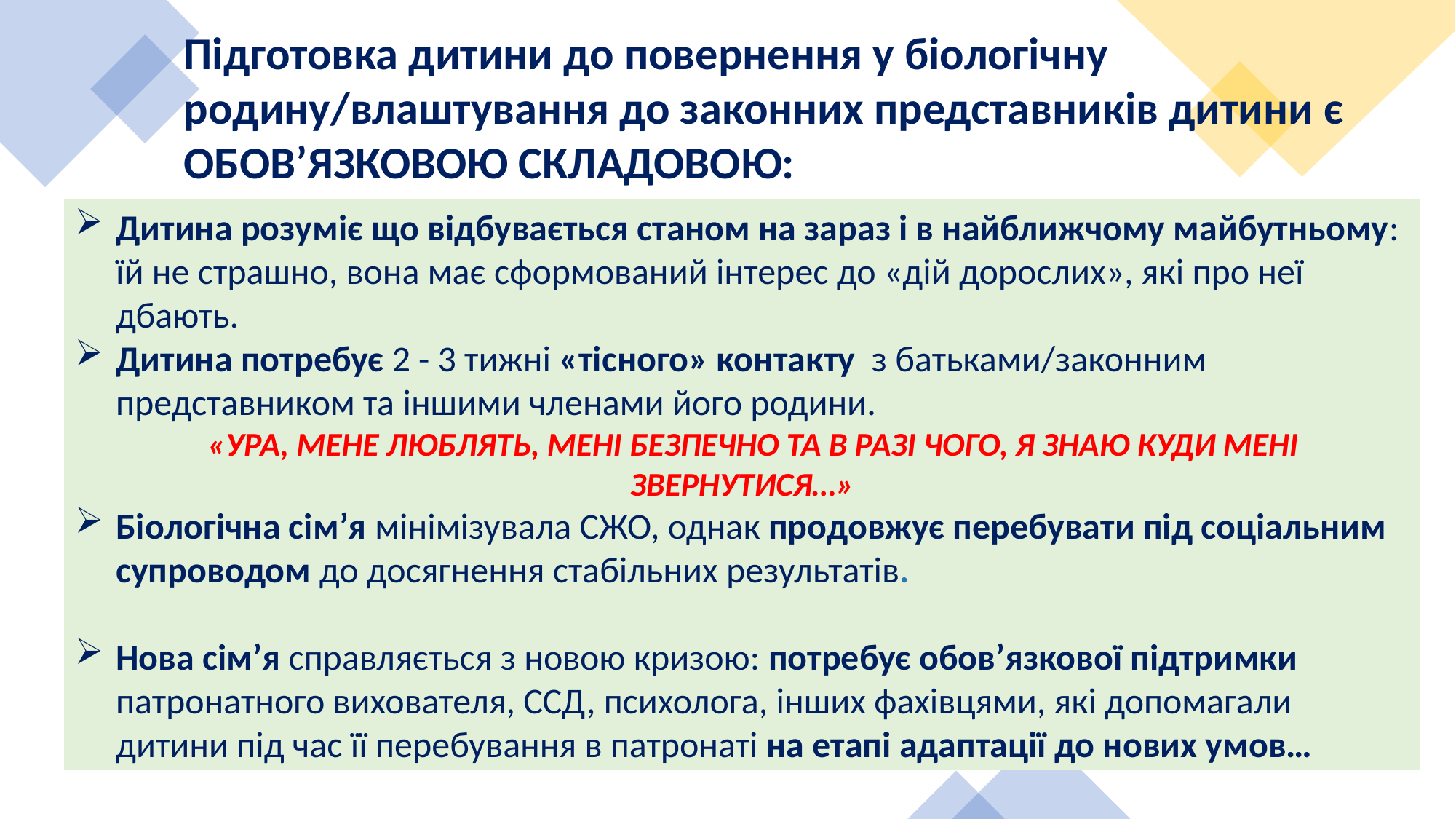

Підготовка дитини до повернення у біологічну родину/влаштування до законних представників дитини є ОБОВ’ЯЗКОВОЮ СКЛАДОВОЮ:

Дитина розуміє що відбувається станом на зараз і в найближчому майбутньому: їй не страшно, вона має сформований інтерес до «дій дорослих», які про неї дбають.
Дитина потребує 2 - 3 тижні «тісного» контакту  з батьками/законним представником та іншими членами його родини.
   «УРА, МЕНЕ ЛЮБЛЯТЬ, МЕНІ БЕЗПЕЧНО ТА В РАЗІ ЧОГО, Я ЗНАЮ КУДИ МЕНІ ЗВЕРНУТИСЯ…»
Біологічна сім’я мінімізувала СЖО, однак продовжує перебувати під соціальним супроводом до досягнення стабільних результатів.

Нова сім’я справляється з новою кризою: потребує обов’язкової підтримки патронатного вихователя, ССД, психолога, інших фахівцями, які допомагали дитини під час її перебування в патронаті на етапі адаптації до нових умов…